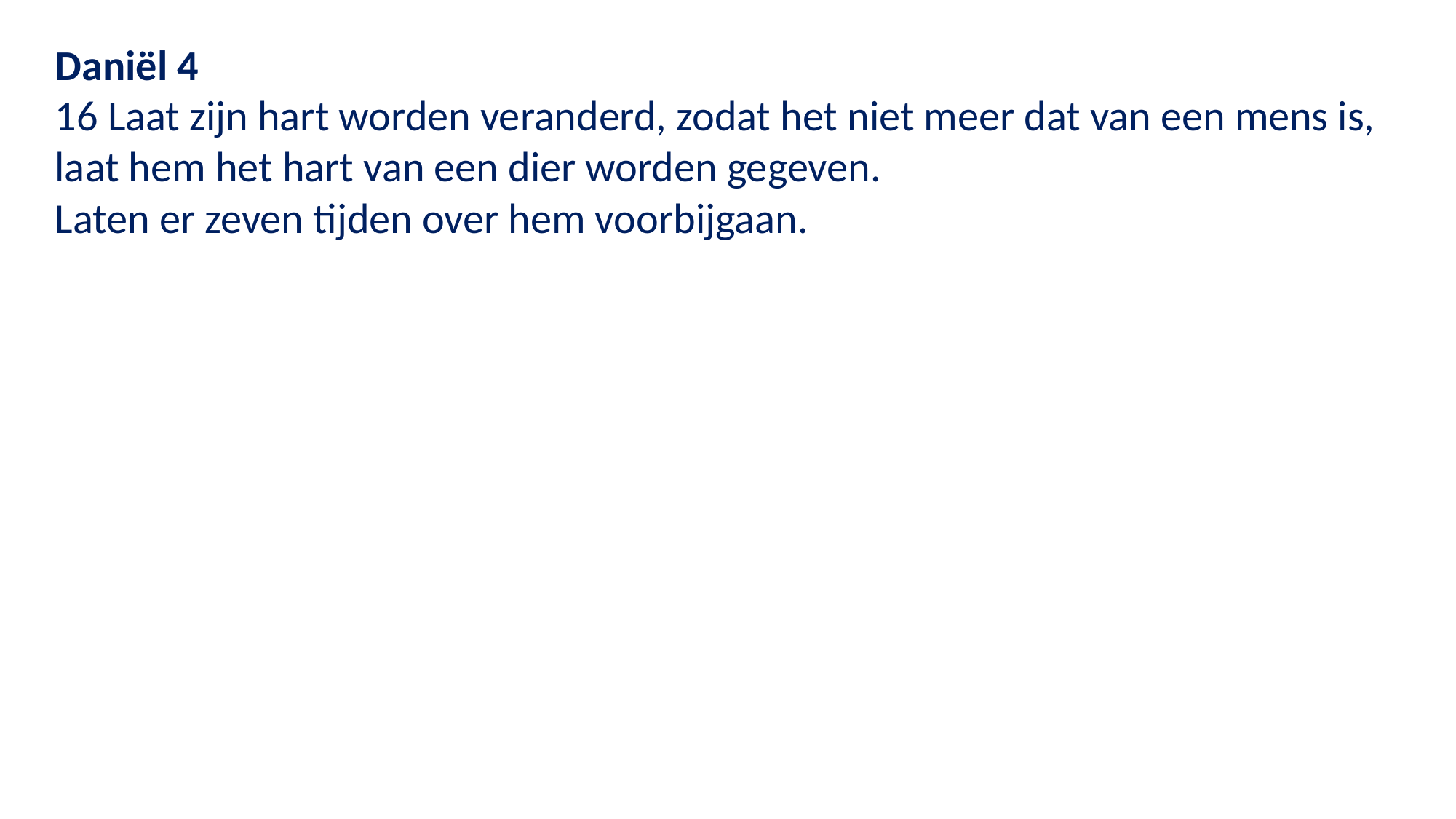

Daniël 4
16 Laat zijn hart worden veranderd, zodat het niet meer dat van een mens is, laat hem het hart van een dier worden gegeven.
Laten er zeven tijden over hem voorbijgaan.